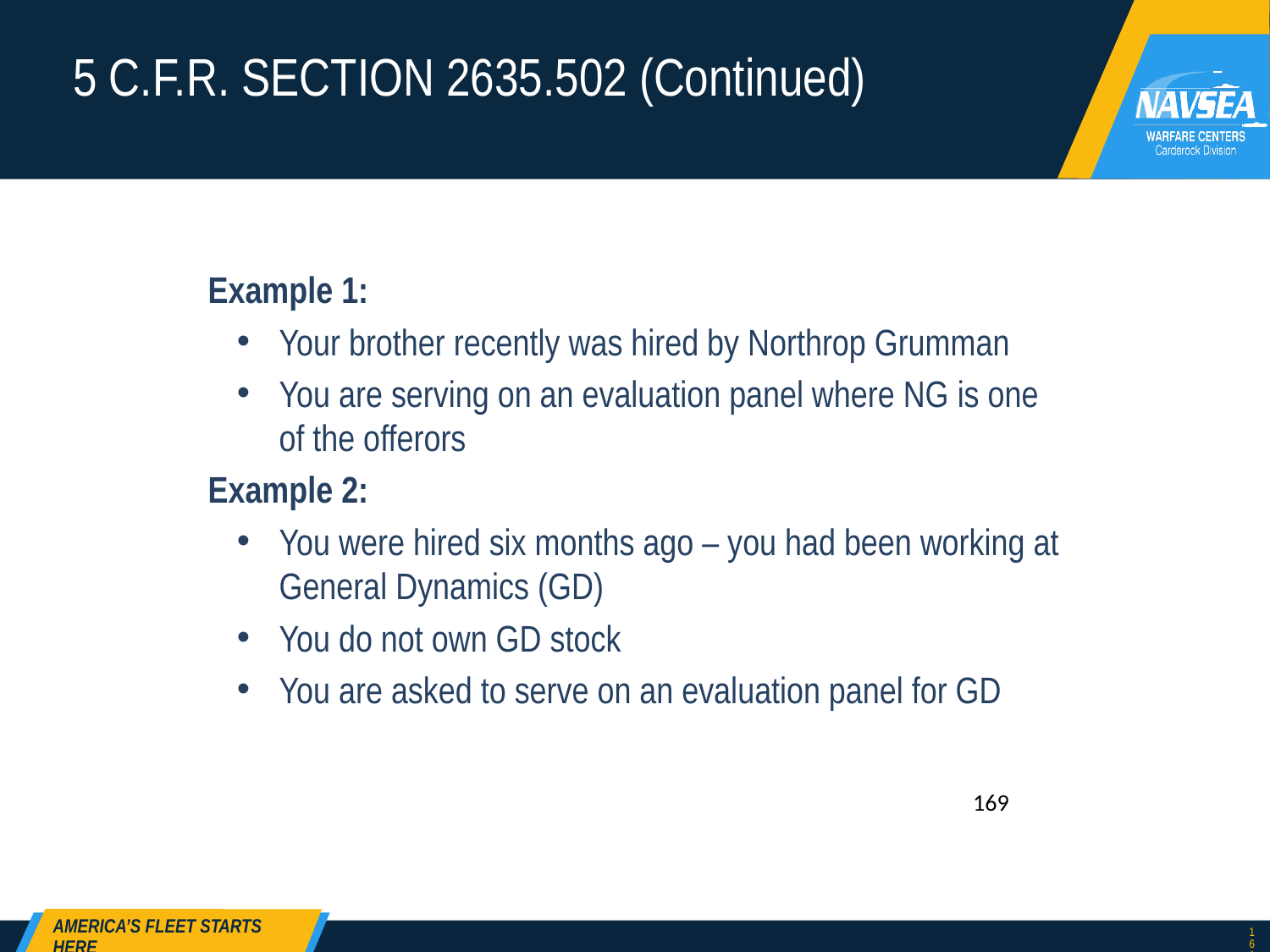

# 5 C.F.R. SECTION 2635.502 (Continued)
Example 1:
Your brother recently was hired by Northrop Grumman
You are serving on an evaluation panel where NG is one of the offerors
Example 2:
You were hired six months ago – you had been working at General Dynamics (GD)
You do not own GD stock
You are asked to serve on an evaluation panel for GD
169